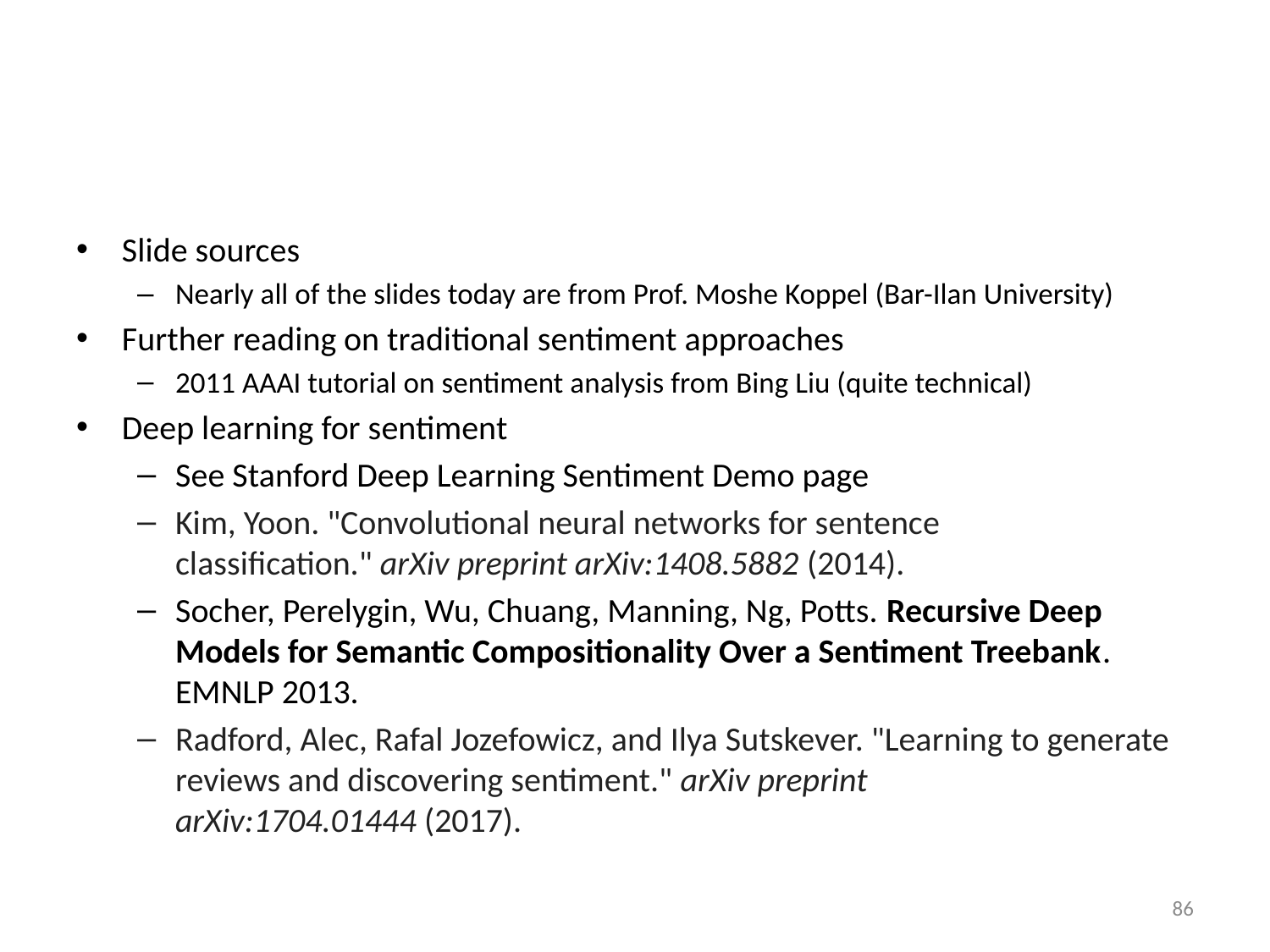

#
Slide sources
Nearly all of the slides today are from Prof. Moshe Koppel (Bar-Ilan University)
Further reading on traditional sentiment approaches
2011 AAAI tutorial on sentiment analysis from Bing Liu (quite technical)
Deep learning for sentiment
See Stanford Deep Learning Sentiment Demo page
Kim, Yoon. "Convolutional neural networks for sentence classification." arXiv preprint arXiv:1408.5882 (2014).
Socher, Perelygin, Wu, Chuang, Manning, Ng, Potts. Recursive Deep Models for Semantic Compositionality Over a Sentiment Treebank. EMNLP 2013.
Radford, Alec, Rafal Jozefowicz, and Ilya Sutskever. "Learning to generate reviews and discovering sentiment." arXiv preprint arXiv:1704.01444 (2017).
86